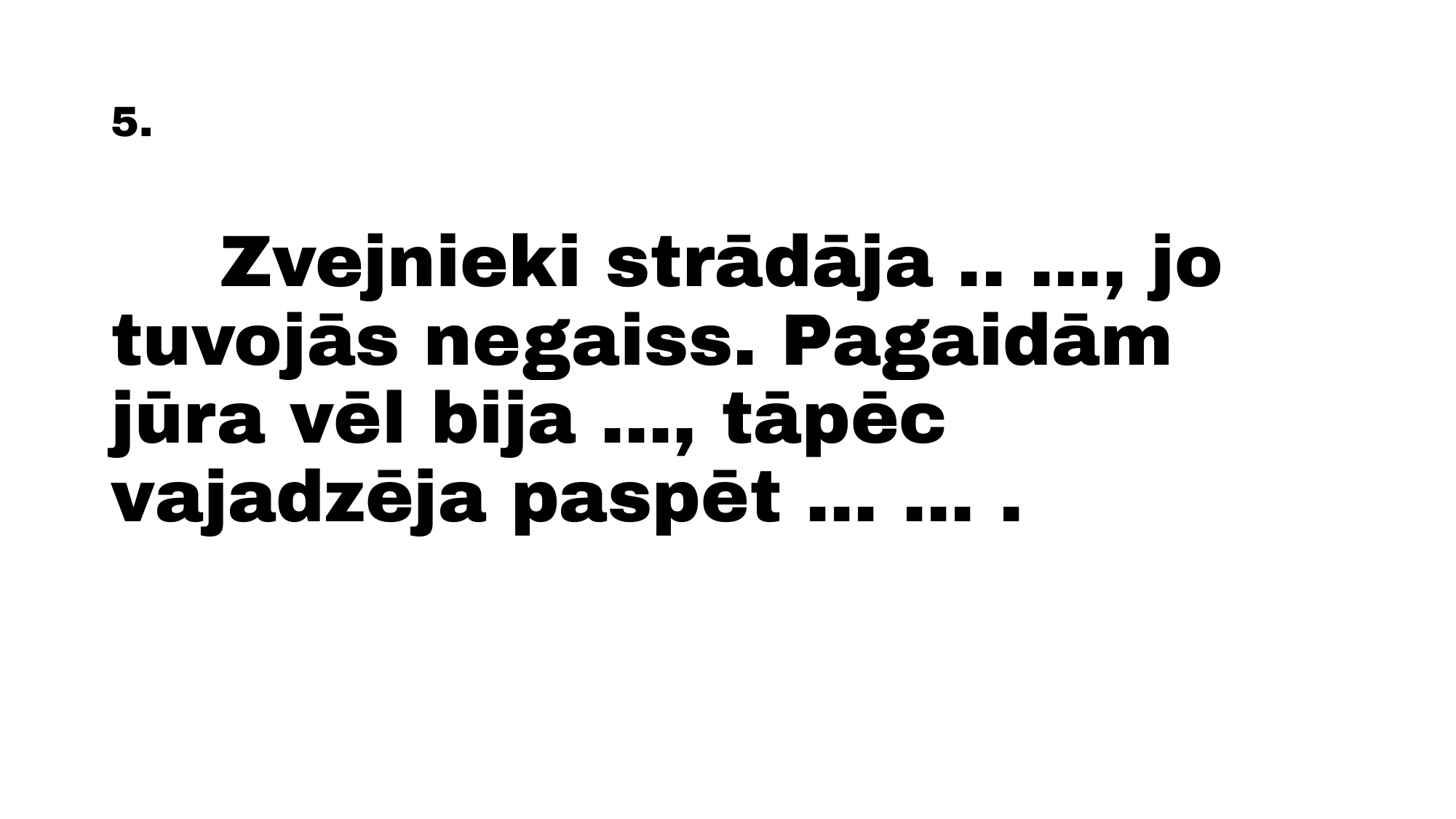

# 5.
	Zvejnieki strādāja .. ..., jo tuvojās negaiss. Pagaidām jūra vēl bija ..., tāpēc vajadzēja paspēt ... ... .